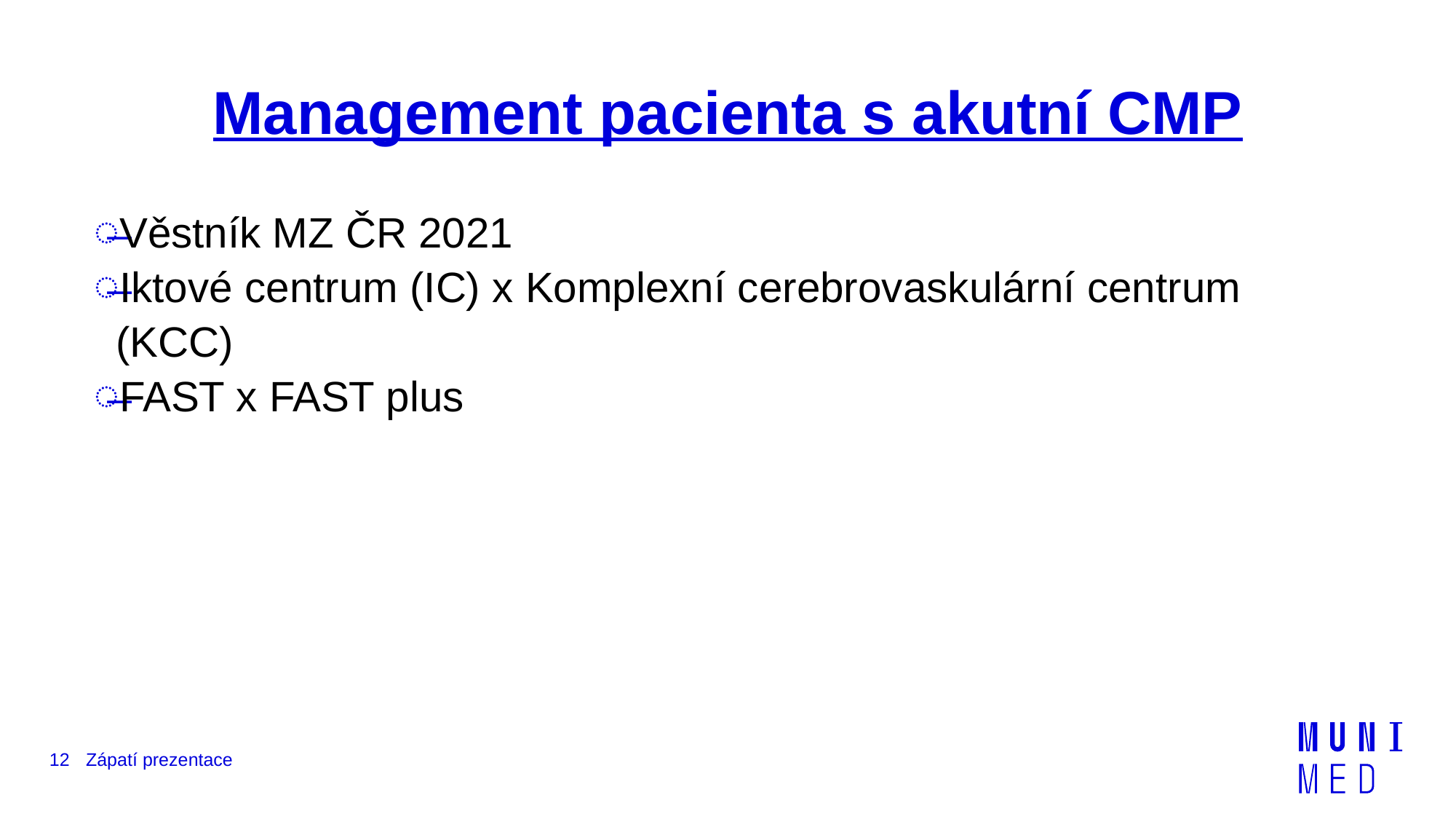

# Management pacienta s akutní CMP
Věstník MZ ČR 2021
Iktové centrum (IC) x Komplexní cerebrovaskulární centrum (KCC)
FAST x FAST plus

12
Zápatí prezentace